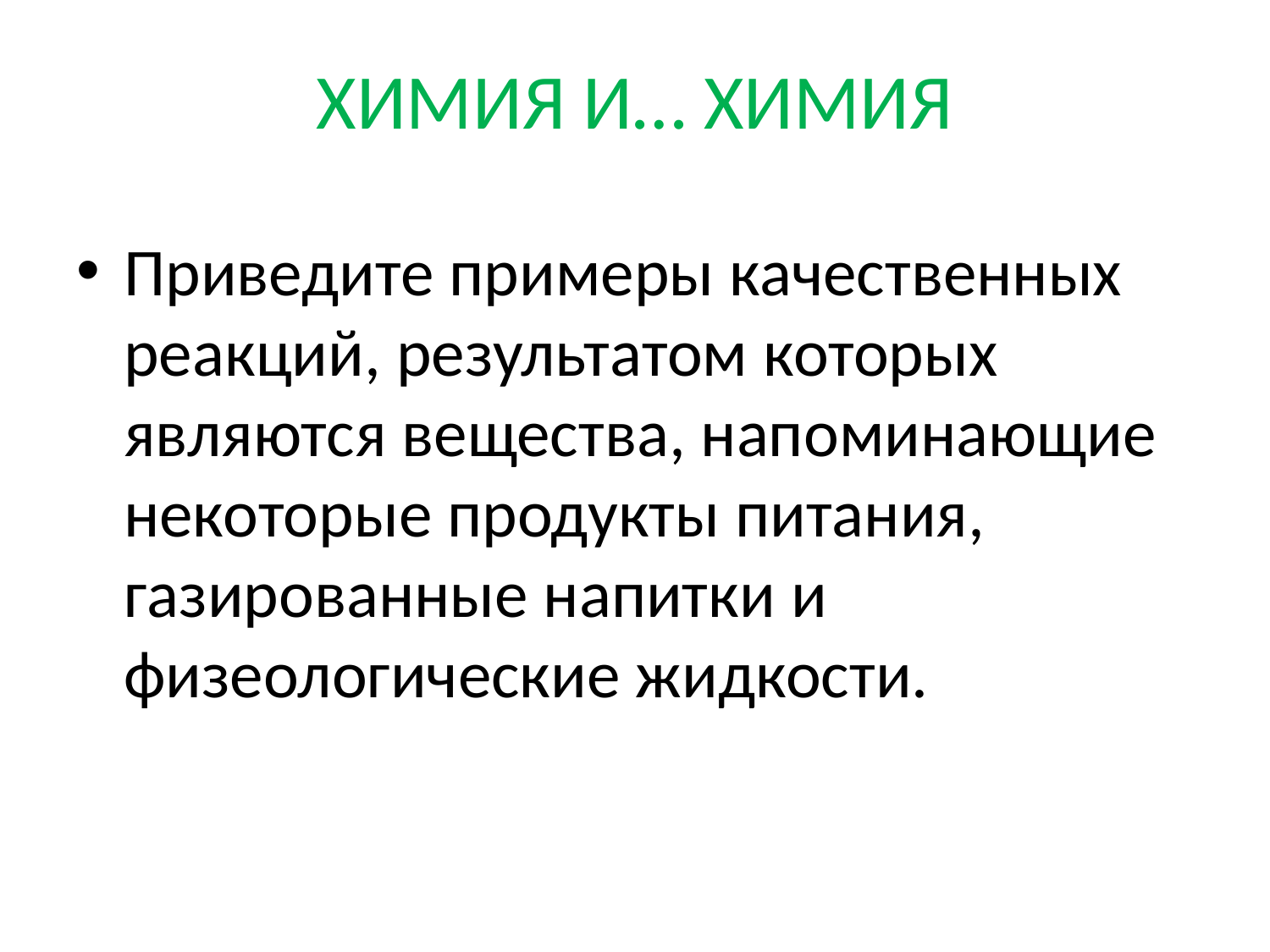

# ХИМИЯ И… ХИМИЯ
Приведите примеры качественных реакций, результатом которых являются вещества, напоминающие некоторые продукты питания, газированные напитки и физеологические жидкости.